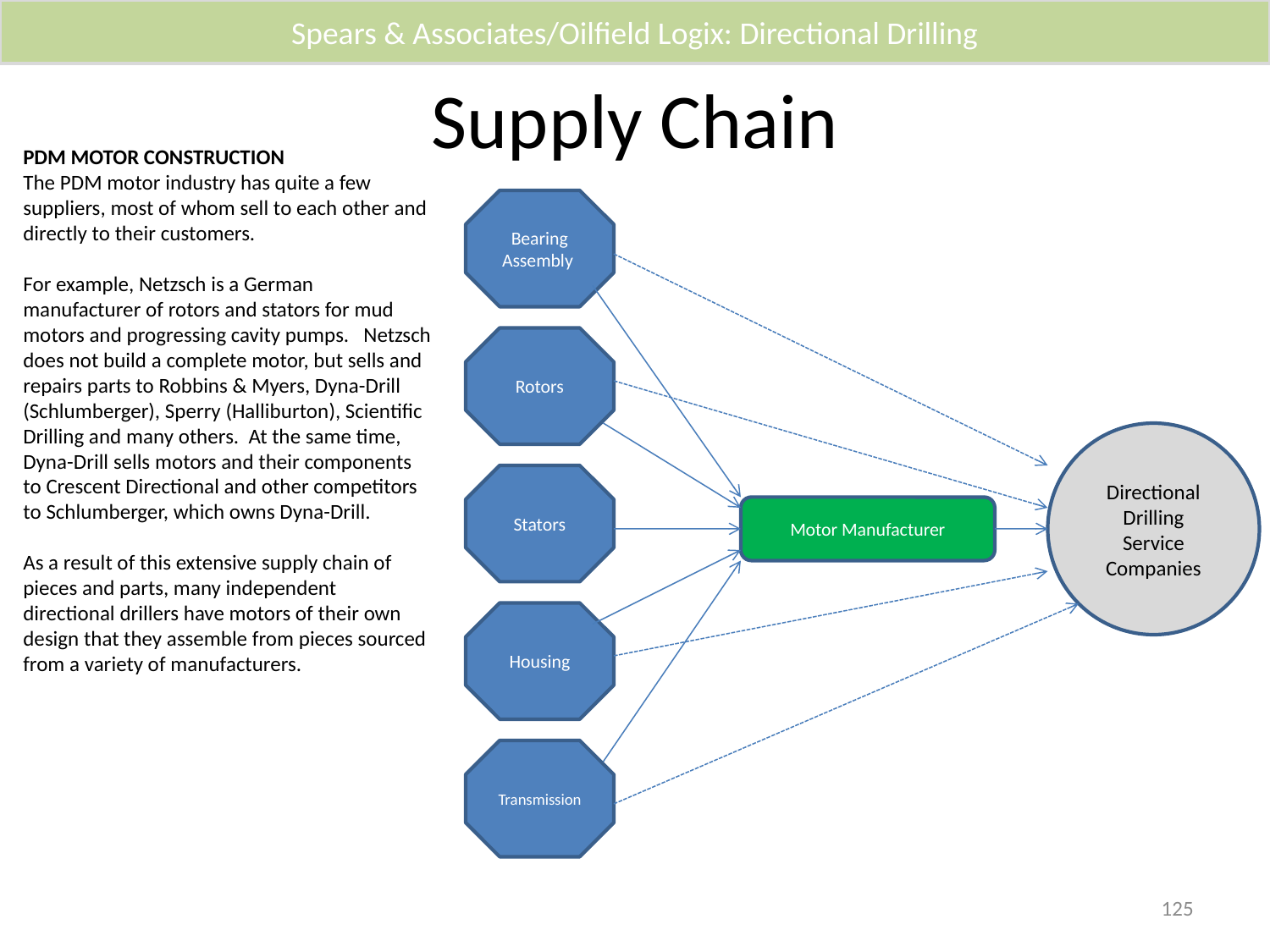

Spears & Associates/Oilfield Logix: Directional Drilling
# Supply Chain
PDM MOTOR CONSTRUCTION
The PDM motor industry has quite a few suppliers, most of whom sell to each other and directly to their customers.

For example, Netzsch is a German manufacturer of rotors and stators for mud motors and progressing cavity pumps.   Netzsch does not build a complete motor, but sells and repairs parts to Robbins & Myers, Dyna-Drill (Schlumberger), Sperry (Halliburton), Scientific Drilling and many others.  At the same time, Dyna-Drill sells motors and their components to Crescent Directional and other competitors to Schlumberger, which owns Dyna-Drill.

As a result of this extensive supply chain of pieces and parts, many independent directional drillers have motors of their own design that they assemble from pieces sourced from a variety of manufacturers.

Bearing Assembly
Rotors
Directional Drilling Service Companies
Stators
Motor Manufacturer
Housing
Transmission
125